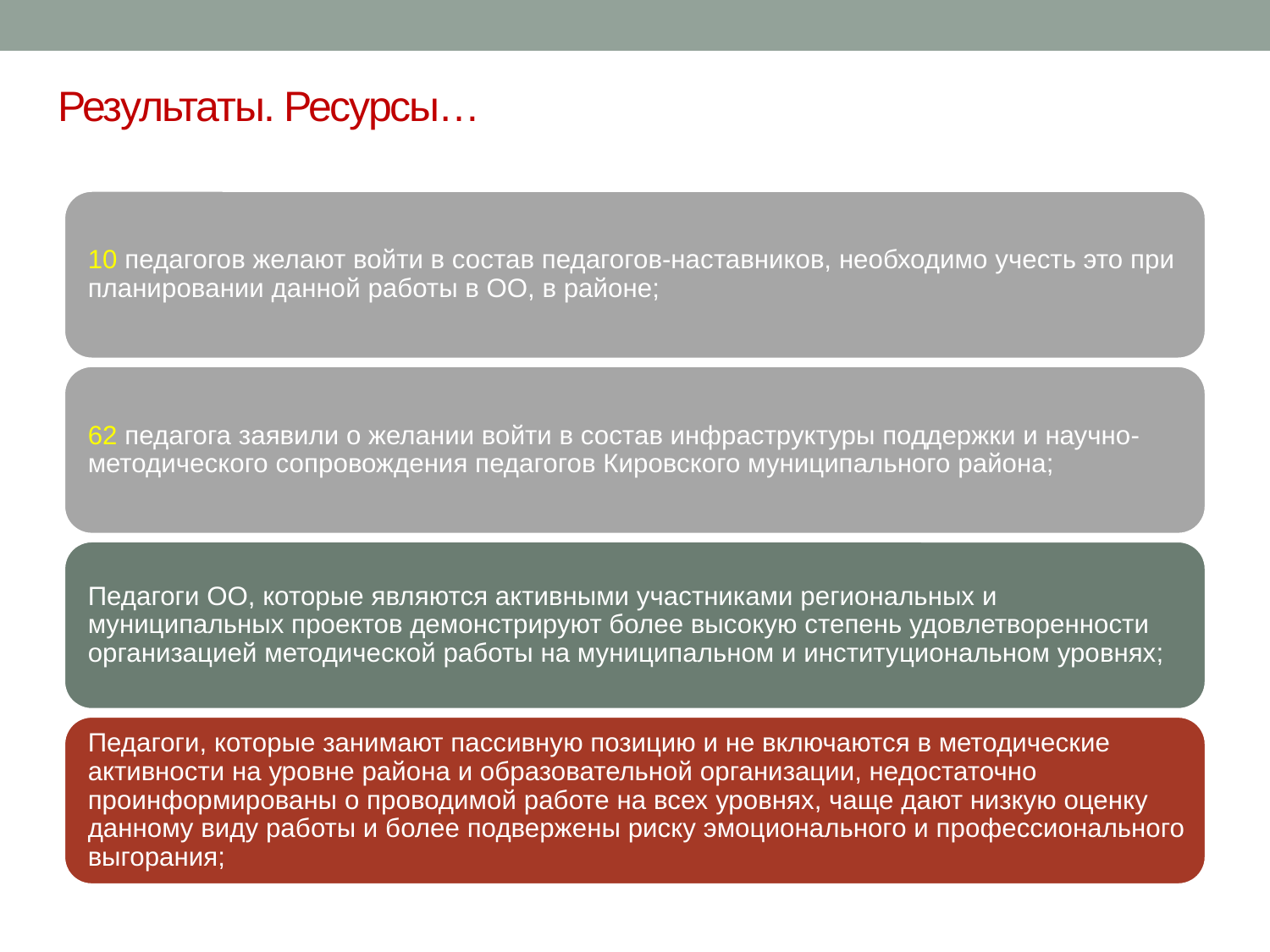

# Результаты. Ресурсы…
10 педагогов желают войти в состав педагогов-наставников, необходимо учесть это при планировании данной работы в ОО, в районе;
62 педагога заявили о желании войти в состав инфраструктуры поддержки и научно-методического сопровождения педагогов Кировского муниципального района;
Педагоги ОО, которые являются активными участниками региональных и муниципальных проектов демонстрируют более высокую степень удовлетворенности организацией методической работы на муниципальном и институциональном уровнях;
Педагоги, которые занимают пассивную позицию и не включаются в методические активности на уровне района и образовательной организации, недостаточно проинформированы о проводимой работе на всех уровнях, чаще дают низкую оценку данному виду работы и более подвержены риску эмоционального и профессионального выгорания;